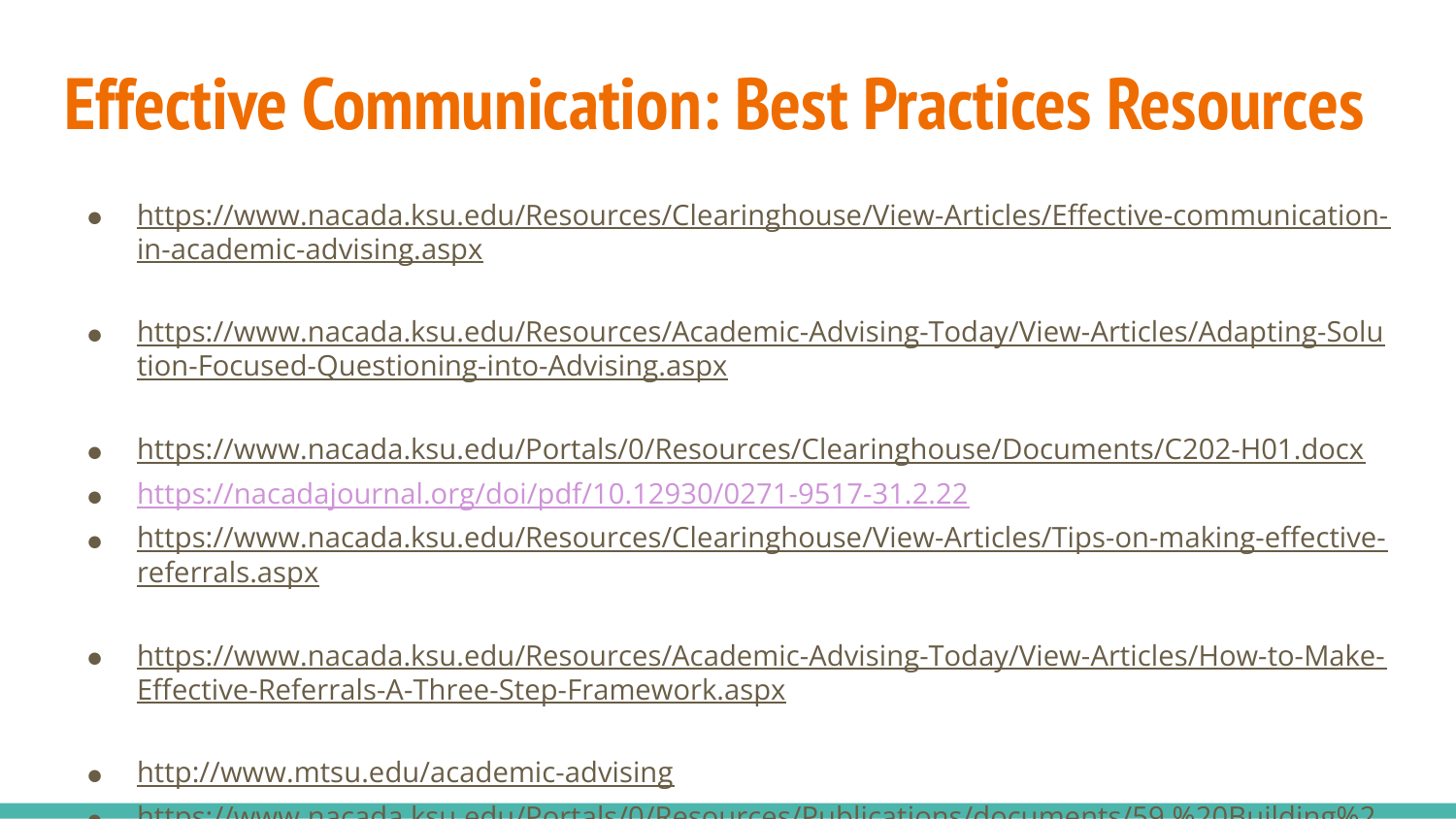

# Effective Communication: Best Practices Resources
https://www.nacada.ksu.edu/Resources/Clearinghouse/View-Articles/Effective-communication-in-academic-advising.aspx
https://www.nacada.ksu.edu/Resources/Academic-Advising-Today/View-Articles/Adapting-Solution-Focused-Questioning-into-Advising.aspx
https://www.nacada.ksu.edu/Portals/0/Resources/Clearinghouse/Documents/C202-H01.docx
https://nacadajournal.org/doi/pdf/10.12930/0271-9517-31.2.22
https://www.nacada.ksu.edu/Resources/Clearinghouse/View-Articles/Tips-on-making-effective-referrals.aspx
https://www.nacada.ksu.edu/Resources/Academic-Advising-Today/View-Articles/How-to-Make-Effective-Referrals-A-Three-Step-Framework.aspx
http://www.mtsu.edu/academic-advising
https://www.nacada.ksu.edu/Portals/0/Resources/Publications/documents/59.%20Building%20college%20knowledge%20-%20YES.pdf
https://www.nacada.ksu.edu/Portals/0/Webinars/documents/DW65%20HANDOUT.pdf